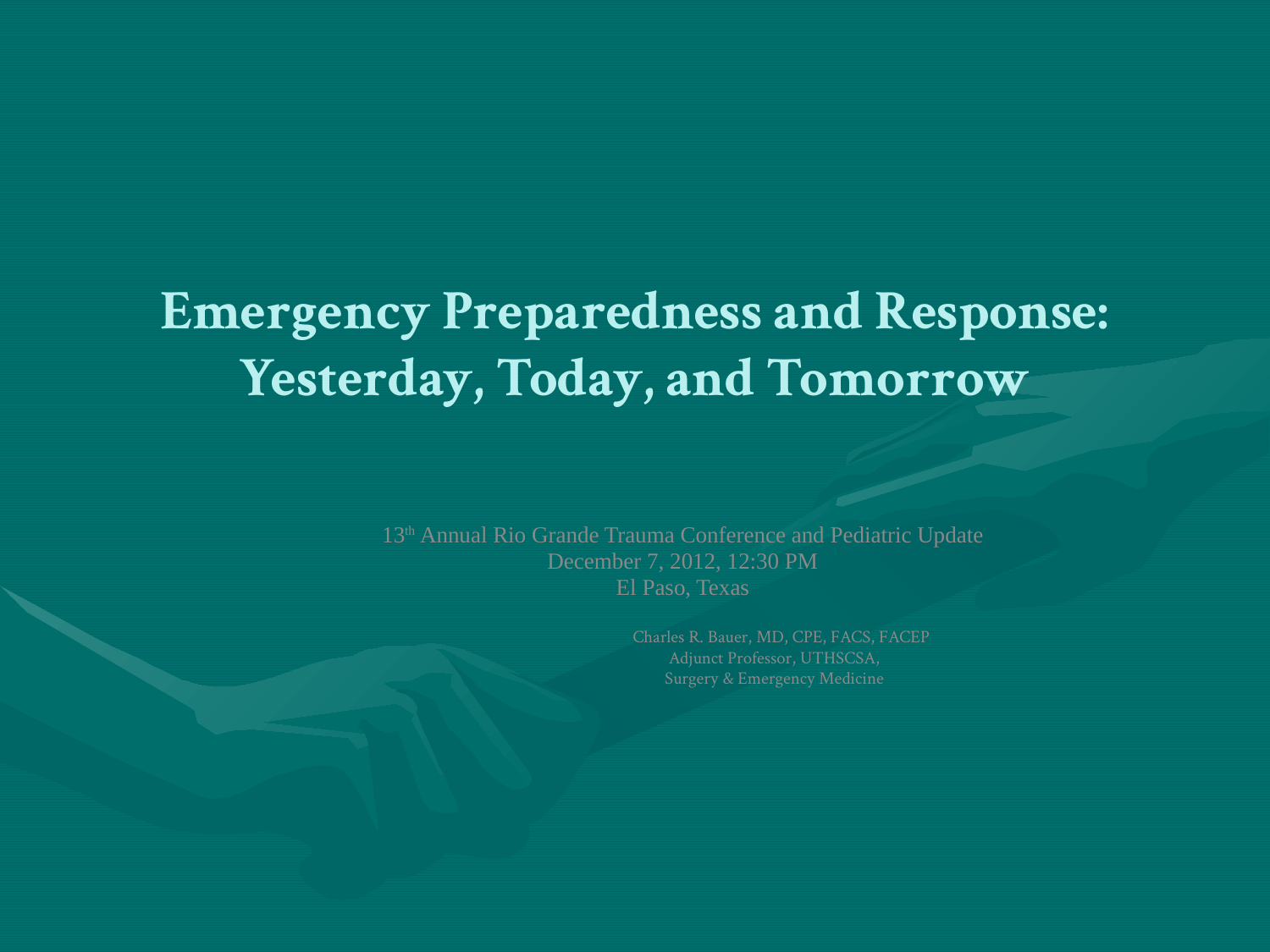

Emergency Preparedness and Response: Yesterday, Today, and Tomorrow

13th Annual Rio Grande Trauma Conference and Pediatric Update
December 7, 2012, 12:30 PM
El Paso, Texas

                                                 Charles R. Bauer, MD, CPE, FACS, FACEP
               	              Adjunct Professor, UTHSCSA,
	               Surgery & Emergency Medicine